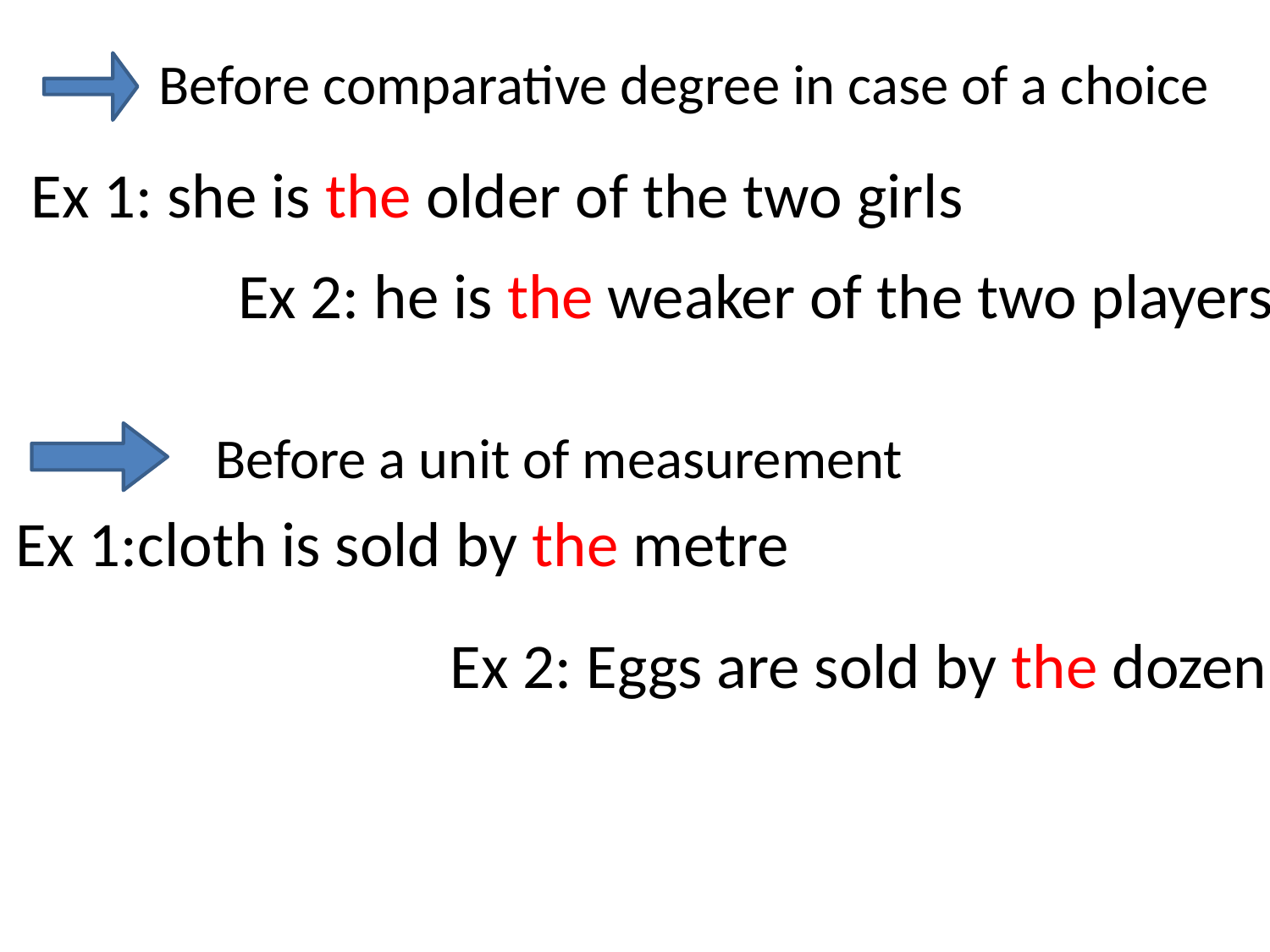

Before comparative degree in case of a choice

 Ex 1: she is the older of the two girls
 Ex 2: he is the weaker of the two players
Before a unit of measurement

Ex 1:cloth is sold by the metre
Ex 2: Eggs are sold by the dozen